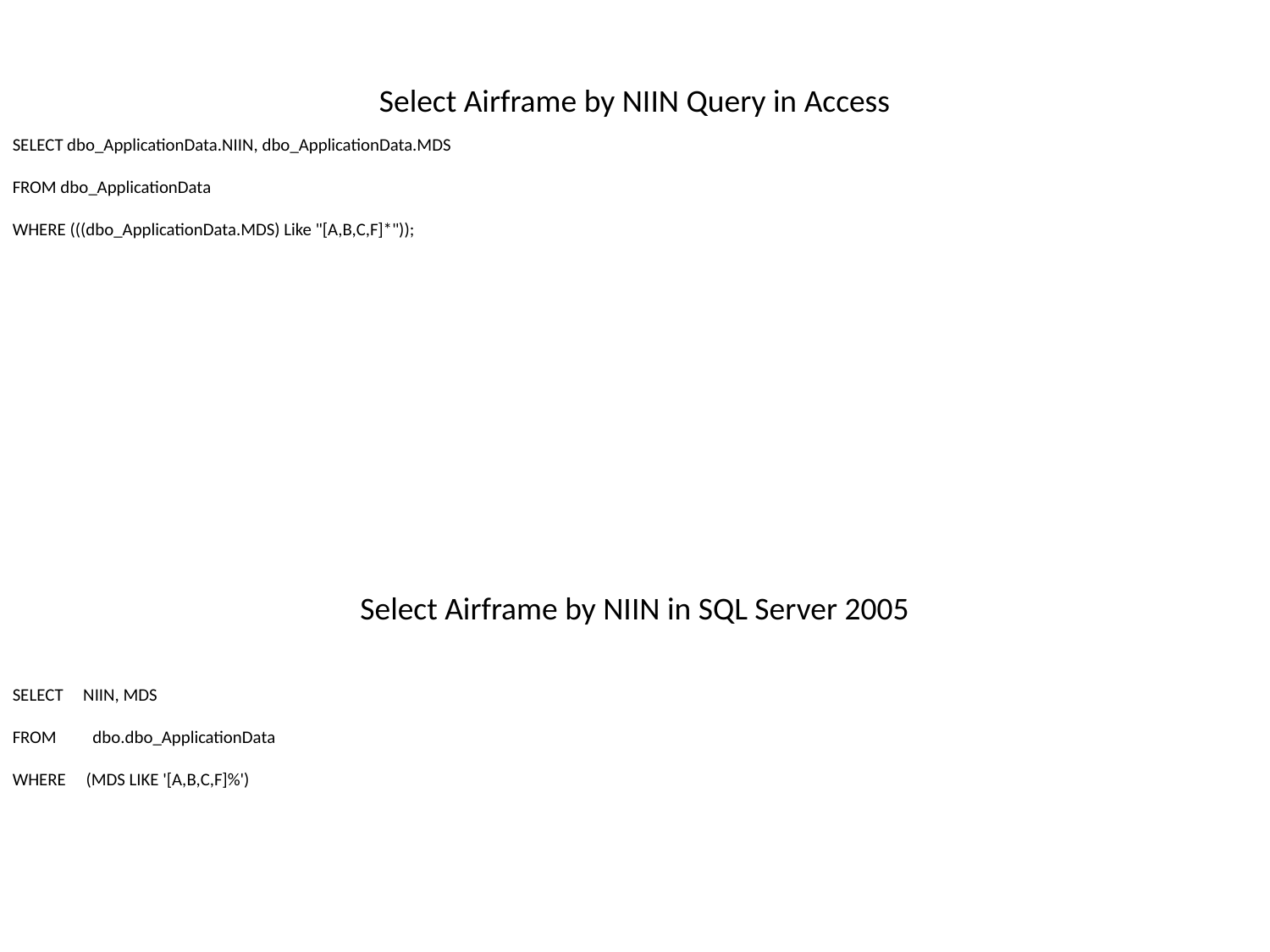

Select Airframe by NIIN Query in Access
SELECT dbo_ApplicationData.NIIN, dbo_ApplicationData.MDS

FROM dbo_ApplicationData

WHERE (((dbo_ApplicationData.MDS) Like "[A,B,C,F]*"));
Select Airframe by NIIN in SQL Server 2005
SELECT     NIIN, MDS

FROM         dbo.dbo_ApplicationData

WHERE     (MDS LIKE '[A,B,C,F]%')